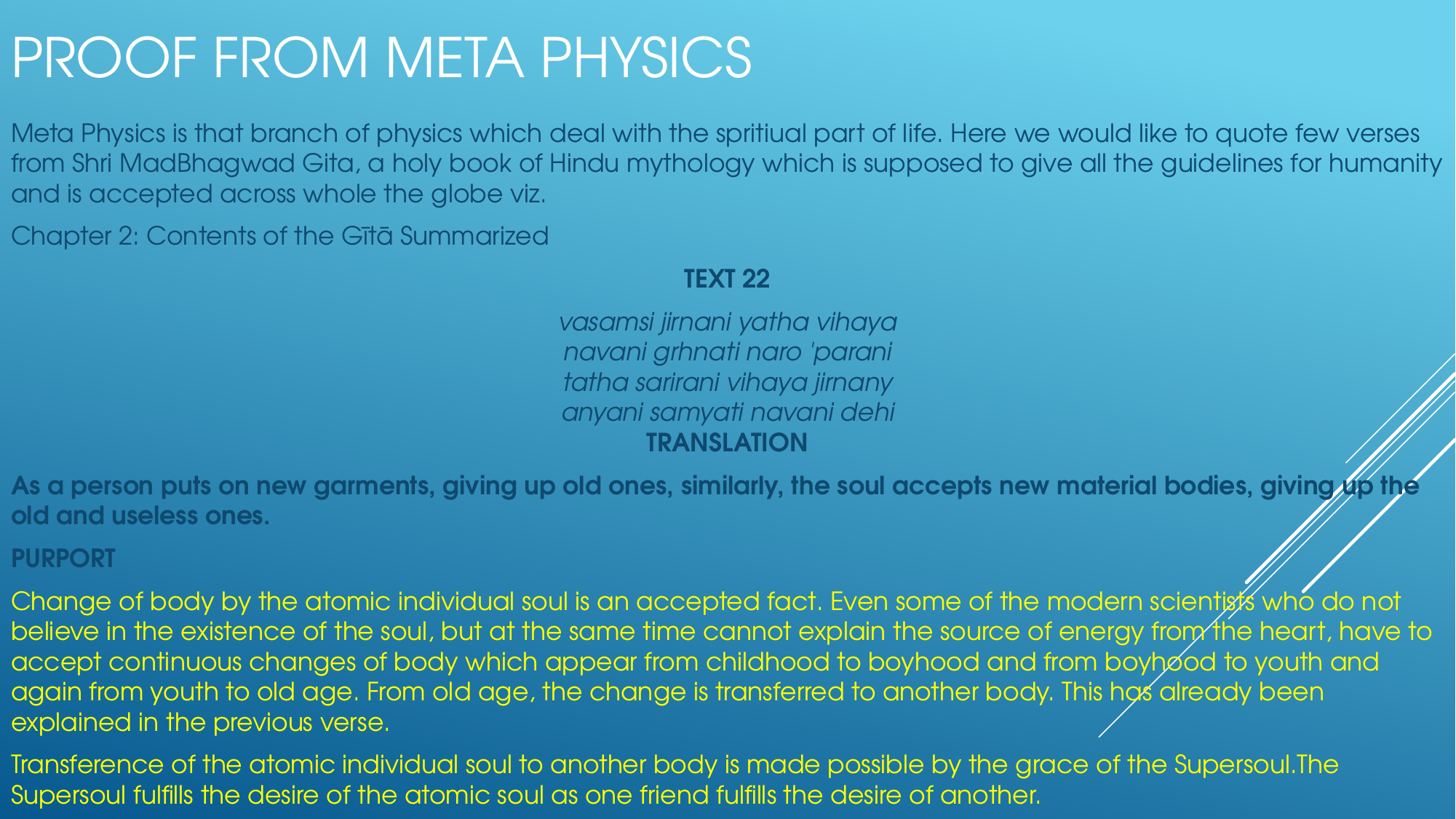

# PROOF FROM META PHYSICS
Meta Physics is that branch of physics which deal with the spritiual part of life. Here we would like to quote few verses from Shri MadBhagwad Gita, a holy book of Hindu mythology which is supposed to give all the guidelines for humanity and is accepted across whole the globe viz.
Chapter 2: Contents of the Gītā Summarized
TEXT 22
vasamsi jirnani yatha vihaya
navani grhnati naro 'parani
tatha sarirani vihaya jirnany
anyani samyati navani dehi
TRANSLATION
As a person puts on new garments, giving up old ones, similarly, the soul accepts new material bodies, giving up the old and useless ones.
PURPORT
Change of body by the atomic individual soul is an accepted fact. Even some of the modern scientists who do not believe in the existence of the soul, but at the same time cannot explain the source of energy from the heart, have to accept continuous changes of body which appear from childhood to boyhood and from boyhood to youth and again from youth to old age. From old age, the change is transferred to another body. This has already been explained in the previous verse.
Transference of the atomic individual soul to another body is made possible by the grace of the Supersoul.The Supersoul fulfills the desire of the atomic soul as one friend fulfills the desire of another.